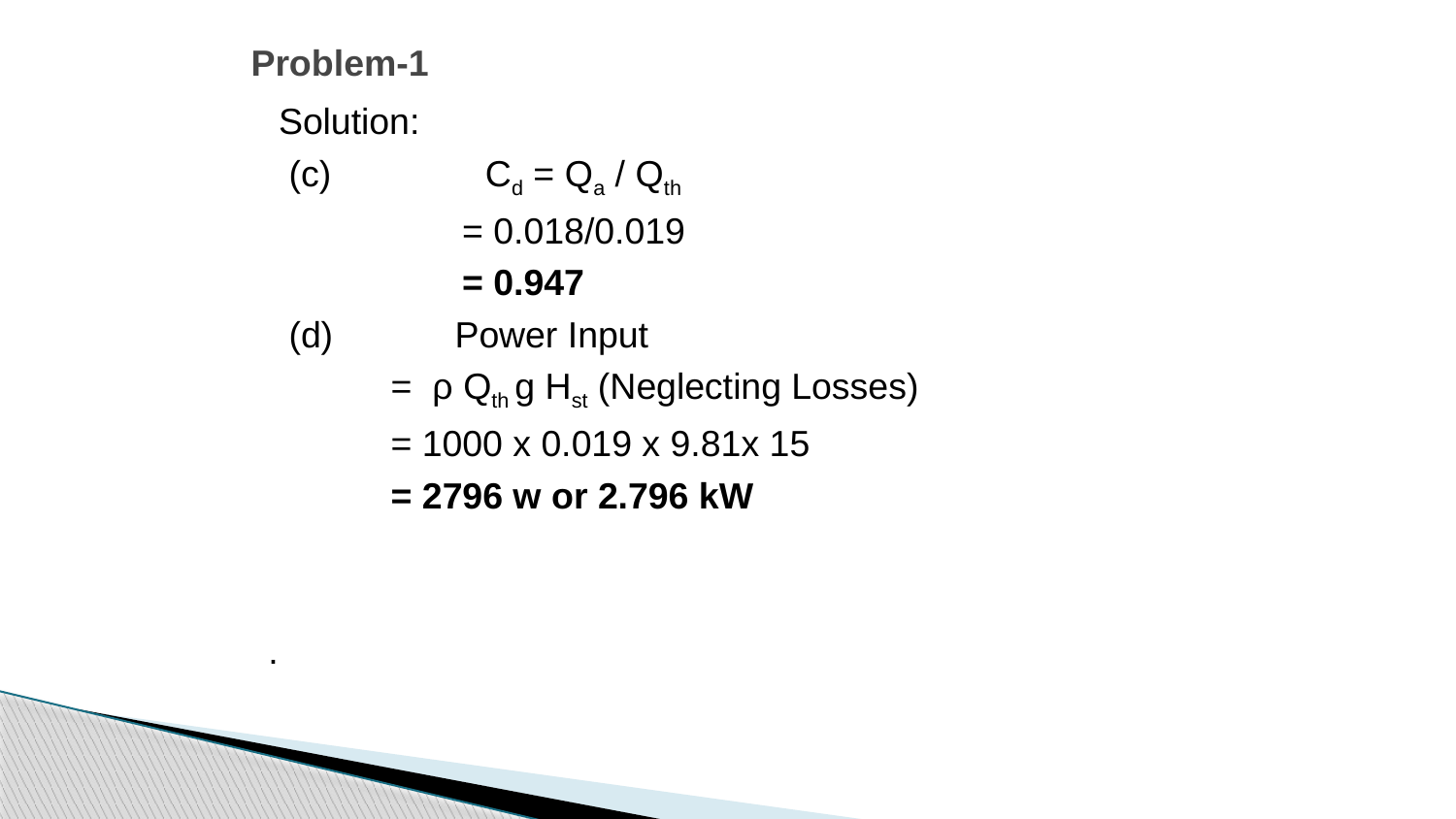

Problem-1
 Solution:
  (c)	   Cd = Qa / Qth
                   = 0.018/0.019
                   = 0.947
  (d)	Power Input
	        =  ρ Qth g Hst (Neglecting Losses)
            = 1000 x 0.019 x 9.81x 15
	        = 2796 w or 2.796 kW

.